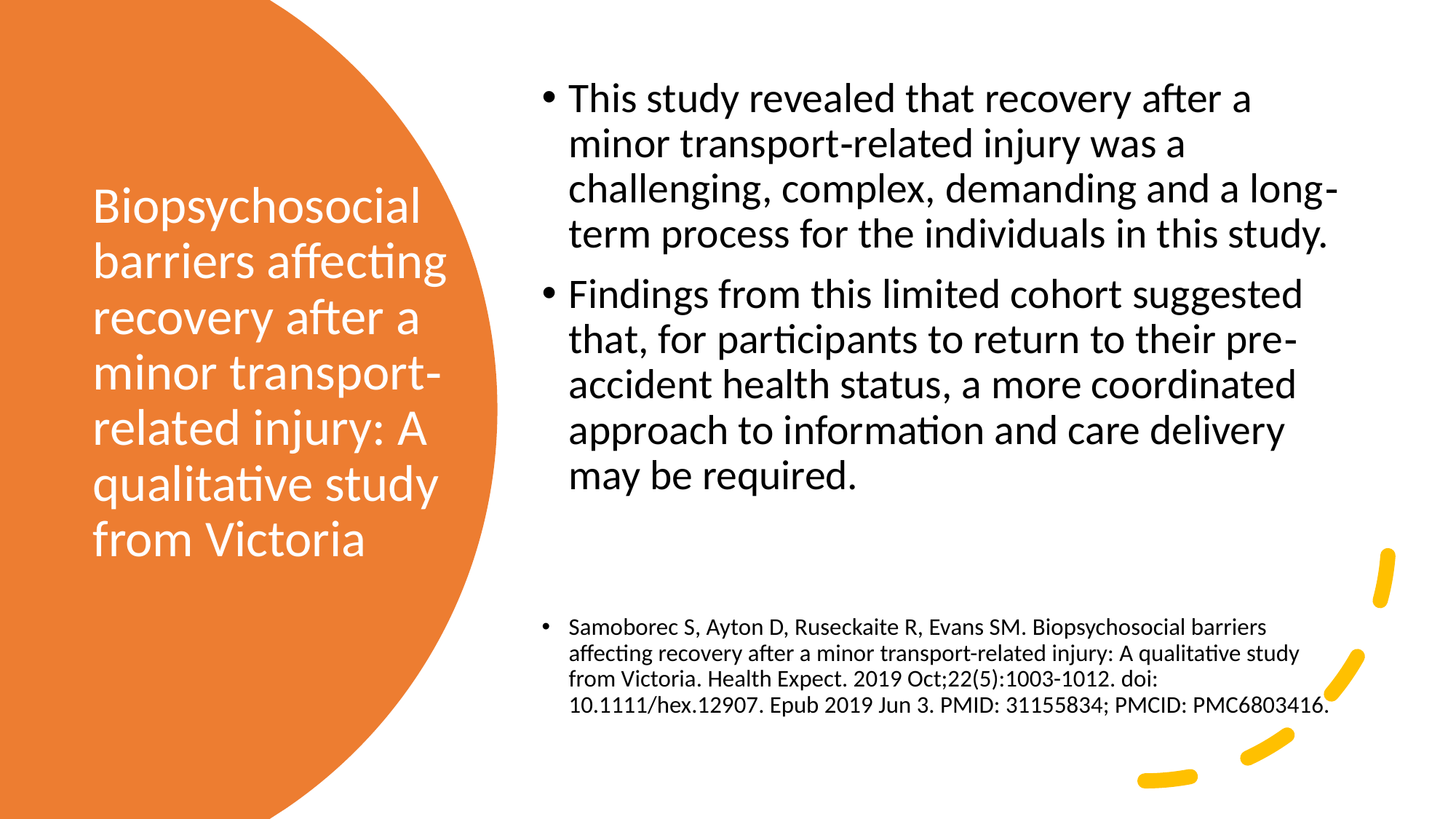

This study revealed that recovery after a minor transport‐related injury was a challenging, complex, demanding and a long‐term process for the individuals in this study.
Findings from this limited cohort suggested that, for participants to return to their pre‐accident health status, a more coordinated approach to information and care delivery may be required.

Samoborec S, Ayton D, Ruseckaite R, Evans SM. Biopsychosocial barriers affecting recovery after a minor transport-related injury: A qualitative study from Victoria. Health Expect. 2019 Oct;22(5):1003-1012. doi: 10.1111/hex.12907. Epub 2019 Jun 3. PMID: 31155834; PMCID: PMC6803416.

# Biopsychosocial barriers affecting recovery after a minor transport‐related injury: A qualitative study from Victoria